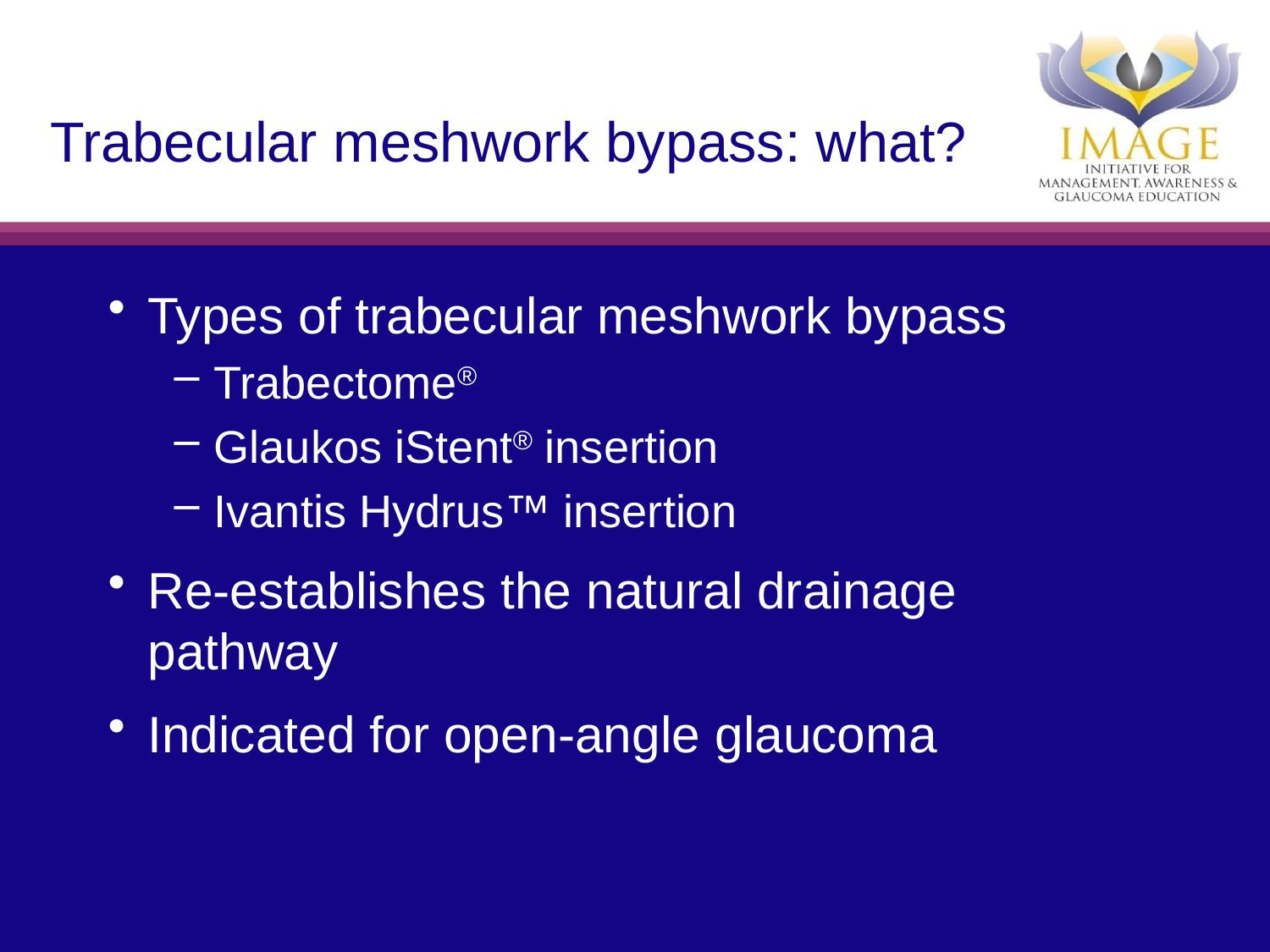

# Trabecular meshwork bypass: what?
Types of trabecular meshwork bypass
Trabectome®
Glaukos iStent® insertion
Ivantis Hydrus™ insertion
Re-establishes the natural drainage pathway
Indicated for open-angle glaucoma